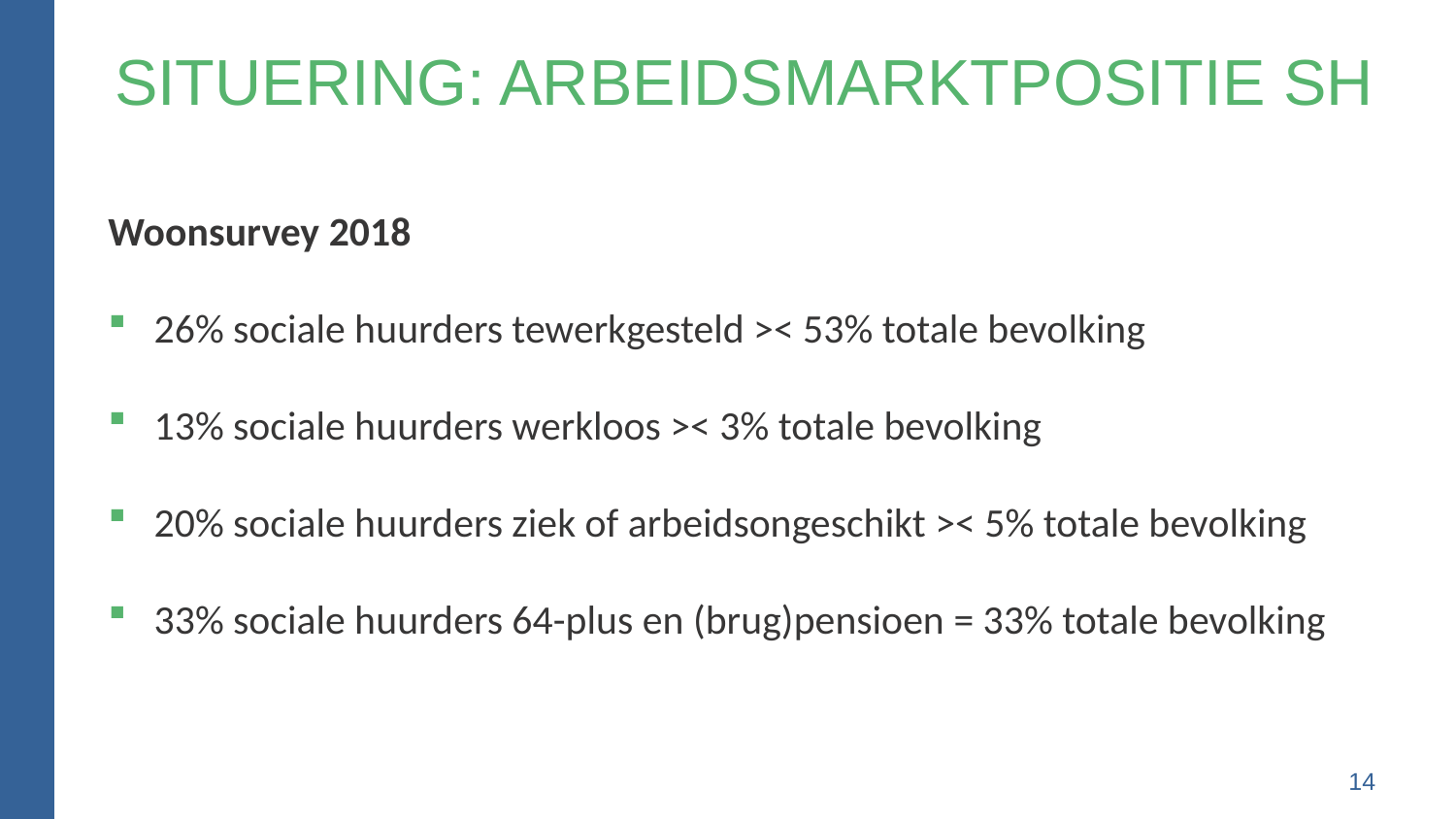

# Situering: arbeidsmarktpositie SH

Woonsurvey 2018

26% sociale huurders tewerkgesteld >< 53% totale bevolking

13% sociale huurders werkloos >< 3% totale bevolking

20% sociale huurders ziek of arbeidsongeschikt >< 5% totale bevolking

33% sociale huurders 64-plus en (brug)pensioen = 33% totale bevolking

14